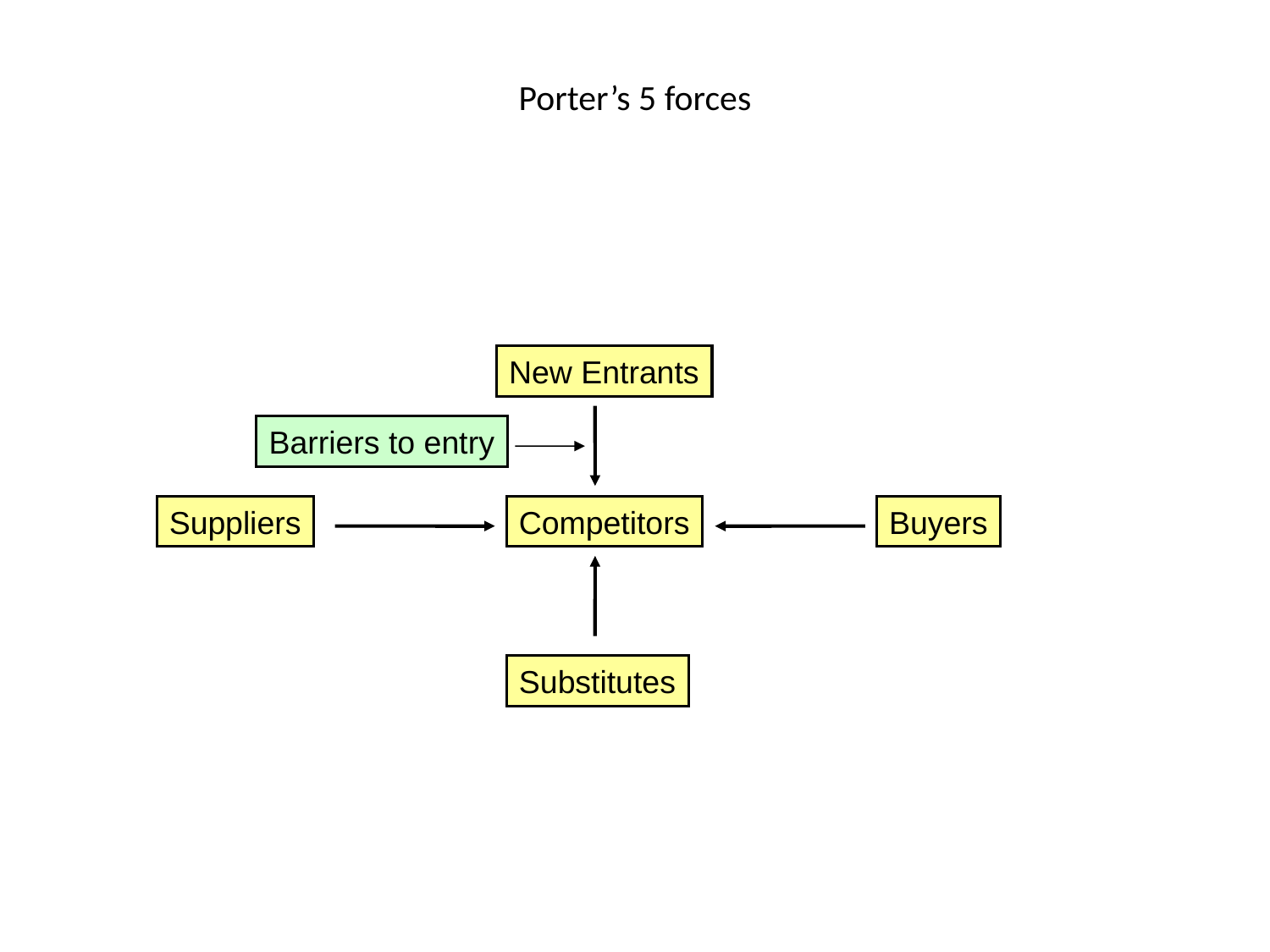

# Porter’s 5 forces

New Entrants

Barriers to entry

Suppliers
Competitors
Buyers

Substitutes